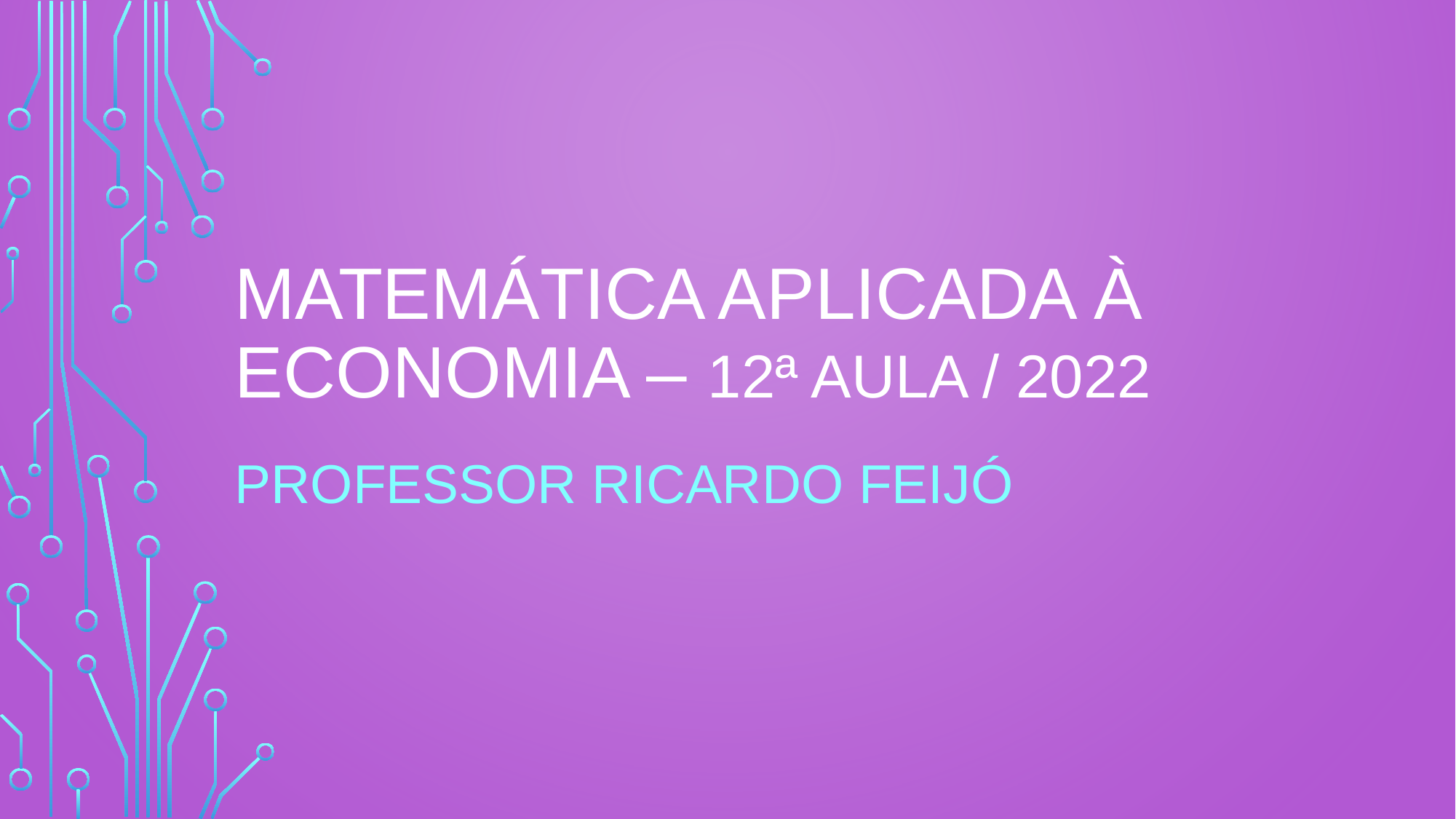

# Matemática aplicada À Economia – 12ª aula / 2022
Professor Ricardo feijó